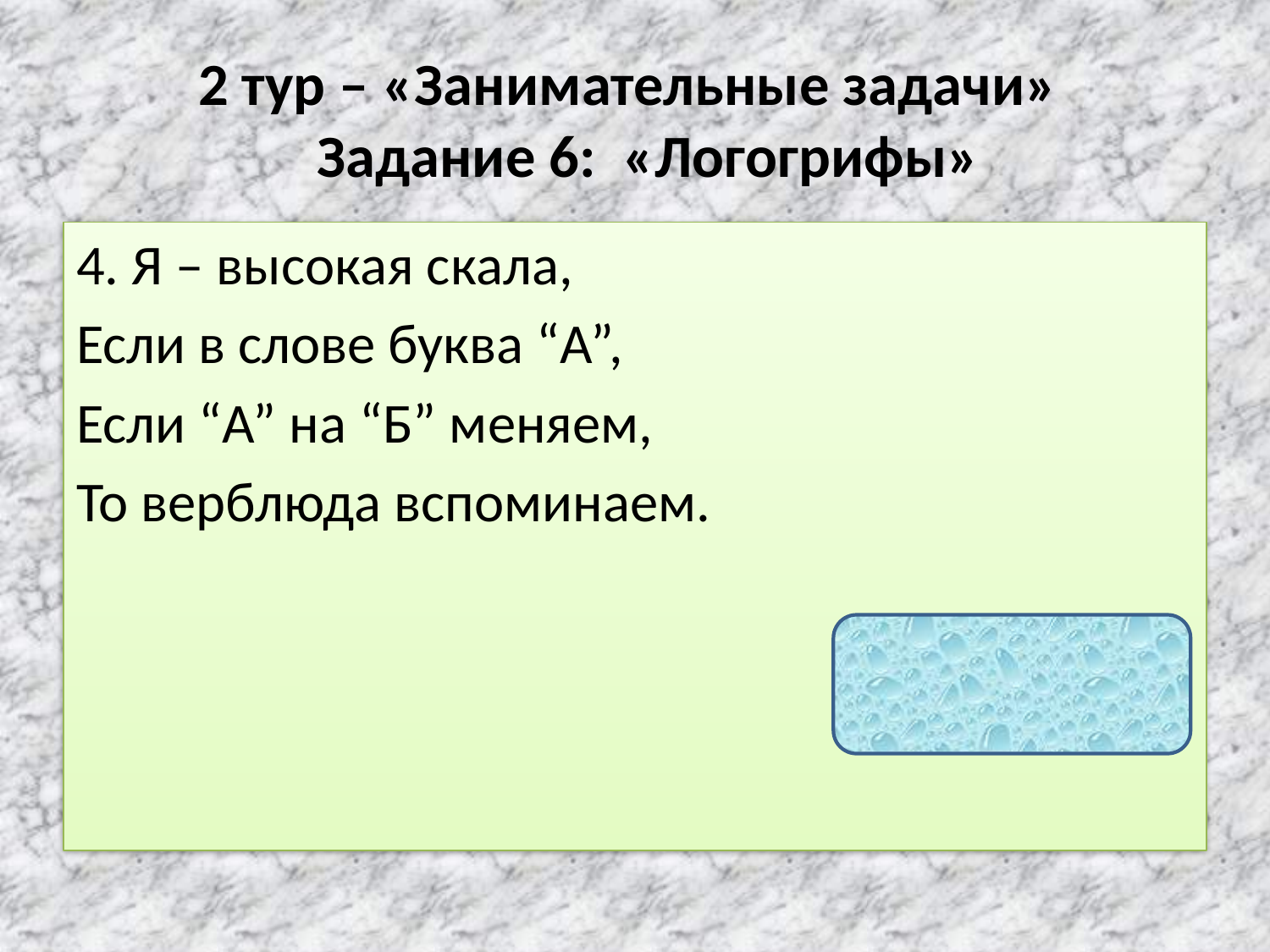

# 2 тур – «Занимательные задачи» Задание 6:  «Логогрифы»
4. Я – высокая скала,
Если в слове буква “А”,
Если “А” на “Б” меняем,
То верблюда вспоминаем.

 (Гора – горб).